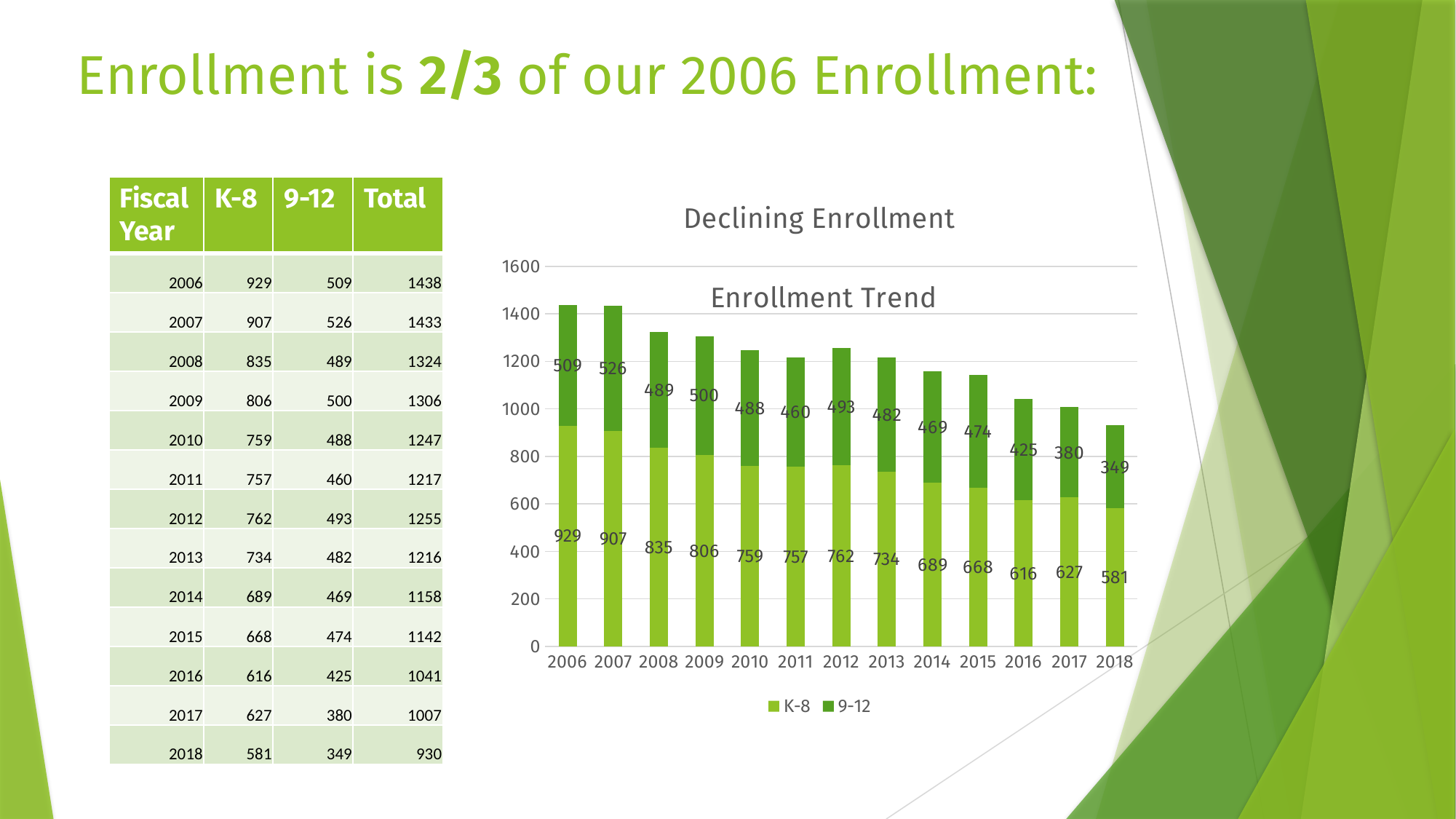

# Enrollment is 2/3 of our 2006 Enrollment:
| Fiscal Year | K-8 | 9-12 | Total |
| --- | --- | --- | --- |
| 2006 | 929 | 509 | 1438 |
| 2007 | 907 | 526 | 1433 |
| 2008 | 835 | 489 | 1324 |
| 2009 | 806 | 500 | 1306 |
| 2010 | 759 | 488 | 1247 |
| 2011 | 757 | 460 | 1217 |
| 2012 | 762 | 493 | 1255 |
| 2013 | 734 | 482 | 1216 |
| 2014 | 689 | 469 | 1158 |
| 2015 | 668 | 474 | 1142 |
| 2016 | 616 | 425 | 1041 |
| 2017 | 627 | 380 | 1007 |
| 2018 | 581 | 349 | 930 |

### Chart: Declining Enrollment

| Category | K-8 | 9-12 |
|---|---|---|
| 2006.0 | 929.0 | 509.0 |
| 2007.0 | 907.0 | 526.0 |
| 2008.0 | 835.0 | 489.0 |
| 2009.0 | 806.0 | 500.0 |
| 2010.0 | 759.0 | 488.0 |
| 2011.0 | 757.0 | 460.0 |
| 2012.0 | 762.0 | 493.0 |
| 2013.0 | 734.0 | 482.0 |
| 2014.0 | 689.0 | 469.0 |
| 2015.0 | 668.0 | 474.0 |
| 2016.0 | 616.0 | 425.0 |
| 2017.0 | 627.0 | 380.0 |
| 2018.0 | 581.0 | 349.0 |

### Chart: Enrollment Trend

| Category |
|---|